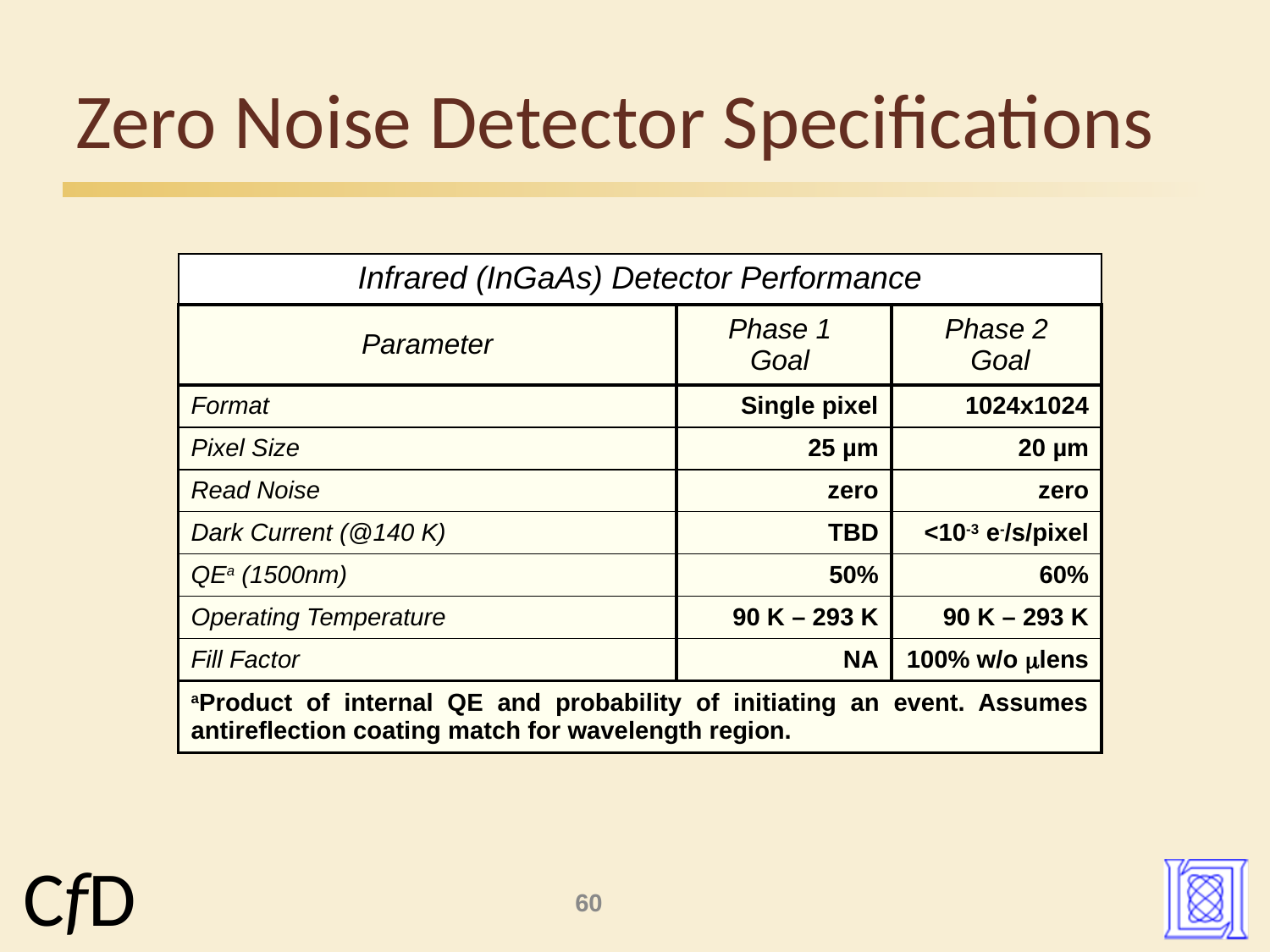

Zero Noise Detector Specifications
| Infrared (InGaAs) Detector Performance |  |  |
| --- | --- | --- |
| Parameter | Phase 1 Goal | Phase 2 Goal |
| Format | Single pixel | 1024x1024 |
| Pixel Size | 25 µm | 20 µm |
| Read Noise | zero | zero |
| Dark Current (@140 K) | TBD | <10-3 e-/s/pixel |
| QEa (1500nm) | 50% | 60% |
| Operating Temperature | 90 K – 293 K | 90 K – 293 K |
| Fill Factor | NA | 100% w/o μlens |
| aProduct of internal QE and probability of initiating an event. Assumes antireflection coating match for wavelength region. |  |  |